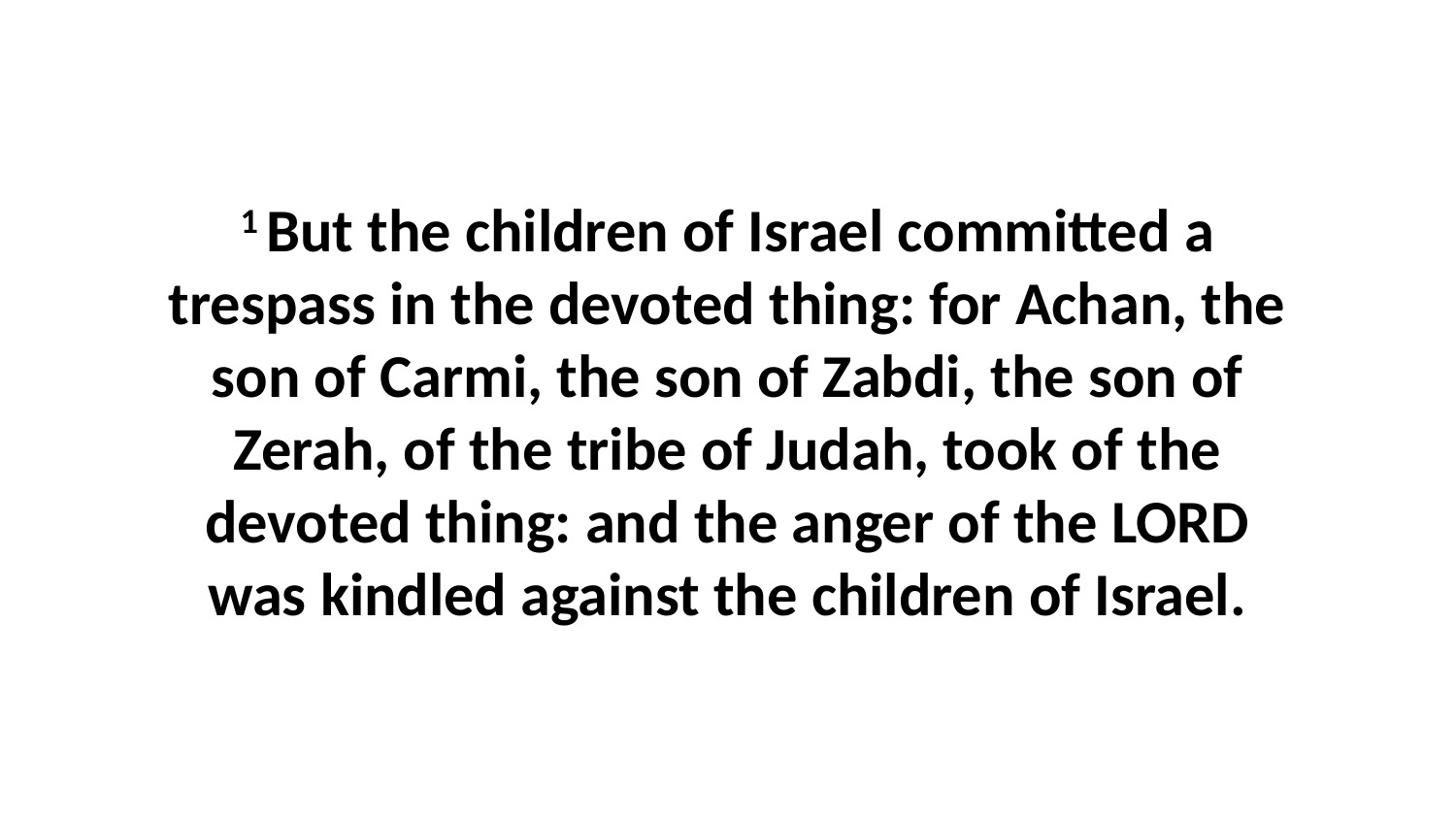

1 But the children of Israel committed a trespass in the devoted thing: for Achan, the son of Carmi, the son of Zabdi, the son of Zerah, of the tribe of Judah, took of the devoted thing: and the anger of the LORD was kindled against the children of Israel.